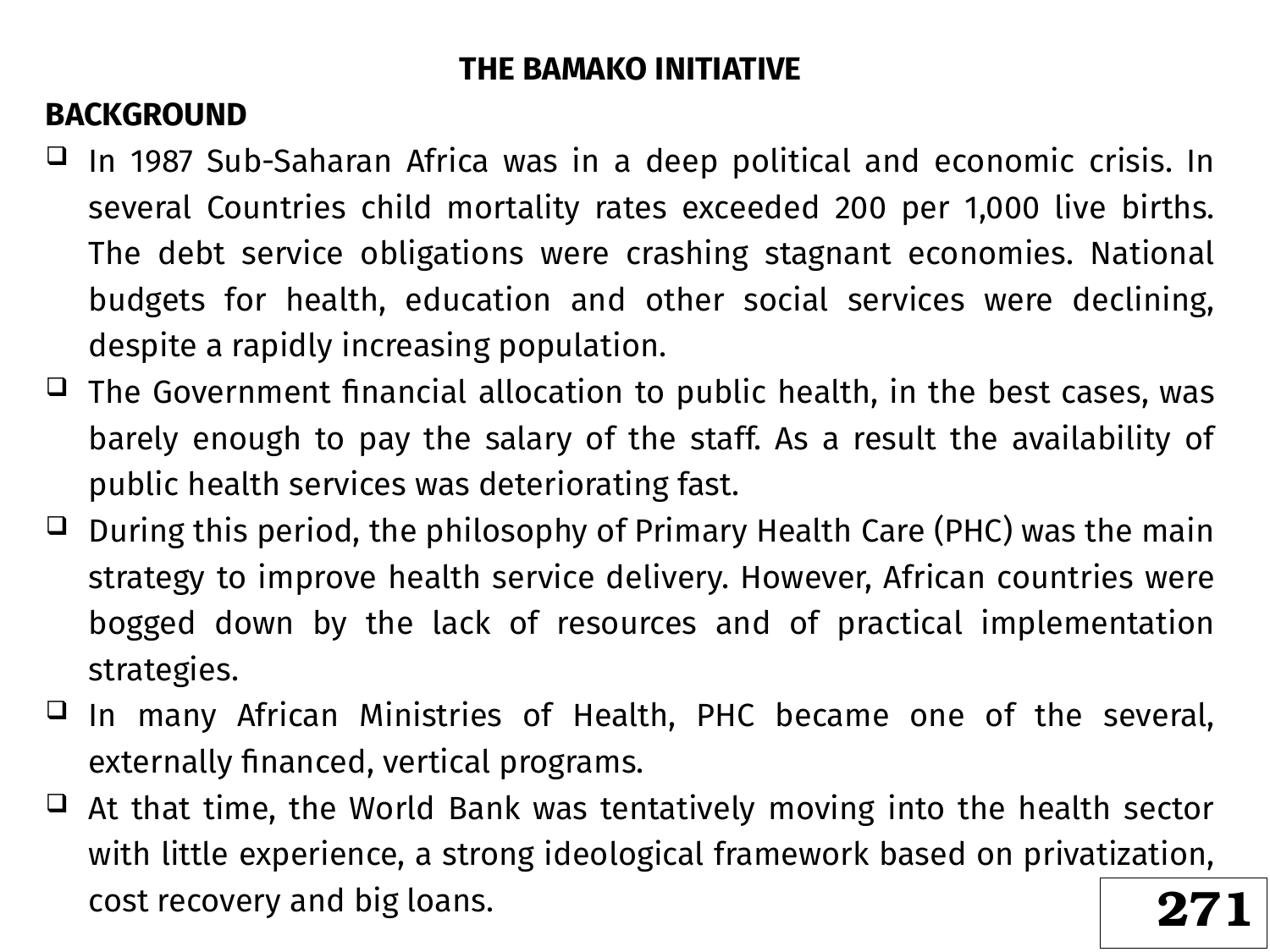

THE BAMAKO INITIATIVE
BACKGROUND
In 1987 Sub-Saharan Africa was in a deep political and economic crisis. In several Countries child mortality rates exceeded 200 per 1,000 live births. The debt service obligations were crashing stagnant economies. National budgets for health, education and other social services were declining, despite a rapidly increasing population.
The Government financial allocation to public health, in the best cases, was barely enough to pay the salary of the staff. As a result the availability of public health services was deteriorating fast.
During this period, the philosophy of Primary Health Care (PHC) was the main strategy to improve health service delivery. However, African countries were bogged down by the lack of resources and of practical implementation strategies.
In many African Ministries of Health, PHC became one of the several, externally financed, vertical programs.
At that time, the World Bank was tentatively moving into the health sector with little experience, a strong ideological framework based on privatization, cost recovery and big loans.

271